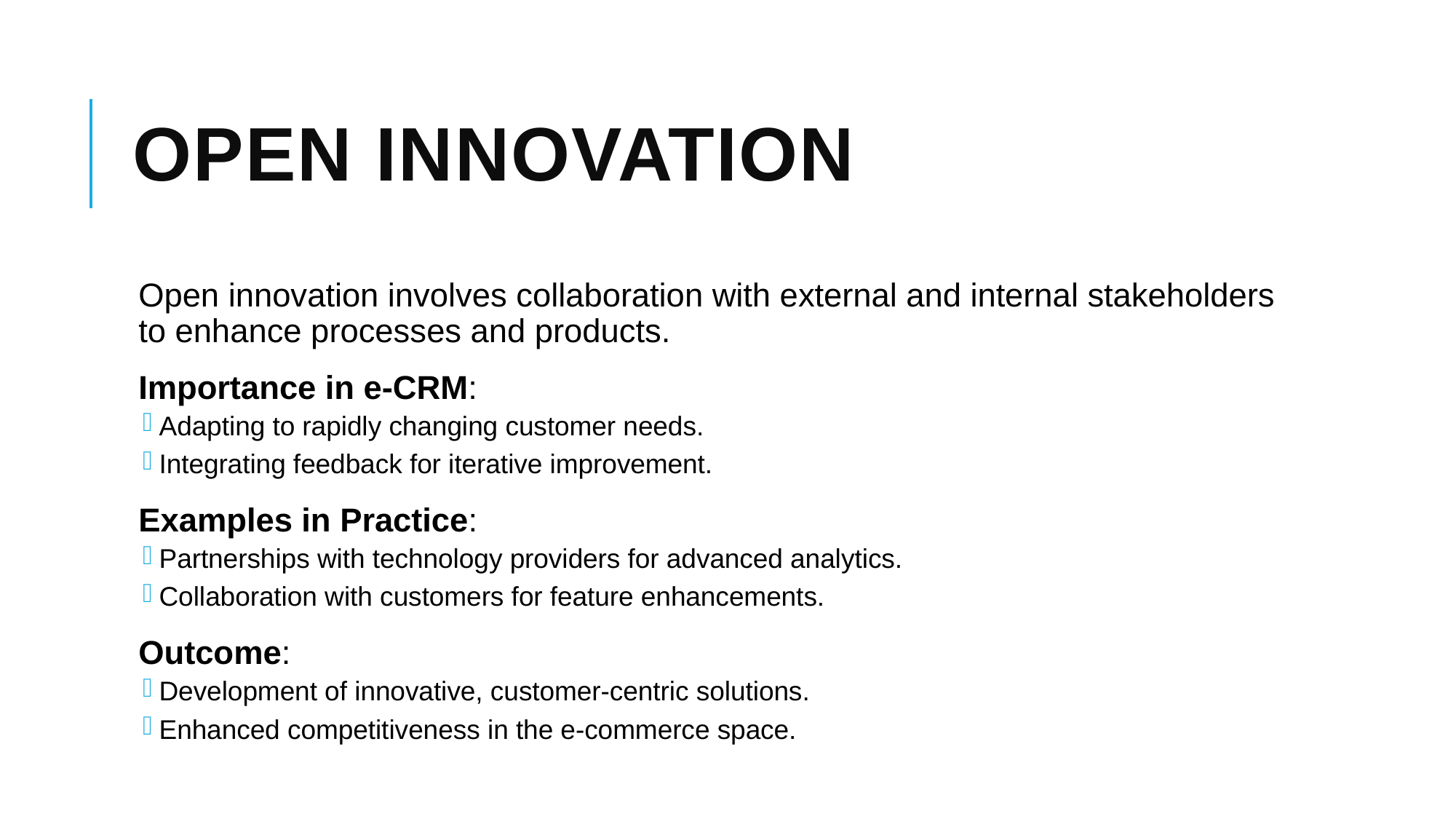

# Open Innovation
Open innovation involves collaboration with external and internal stakeholders to enhance processes and products.
Importance in e-CRM:
Adapting to rapidly changing customer needs.
Integrating feedback for iterative improvement.
Examples in Practice:
Partnerships with technology providers for advanced analytics.
Collaboration with customers for feature enhancements.
Outcome:
Development of innovative, customer-centric solutions.
Enhanced competitiveness in the e-commerce space.